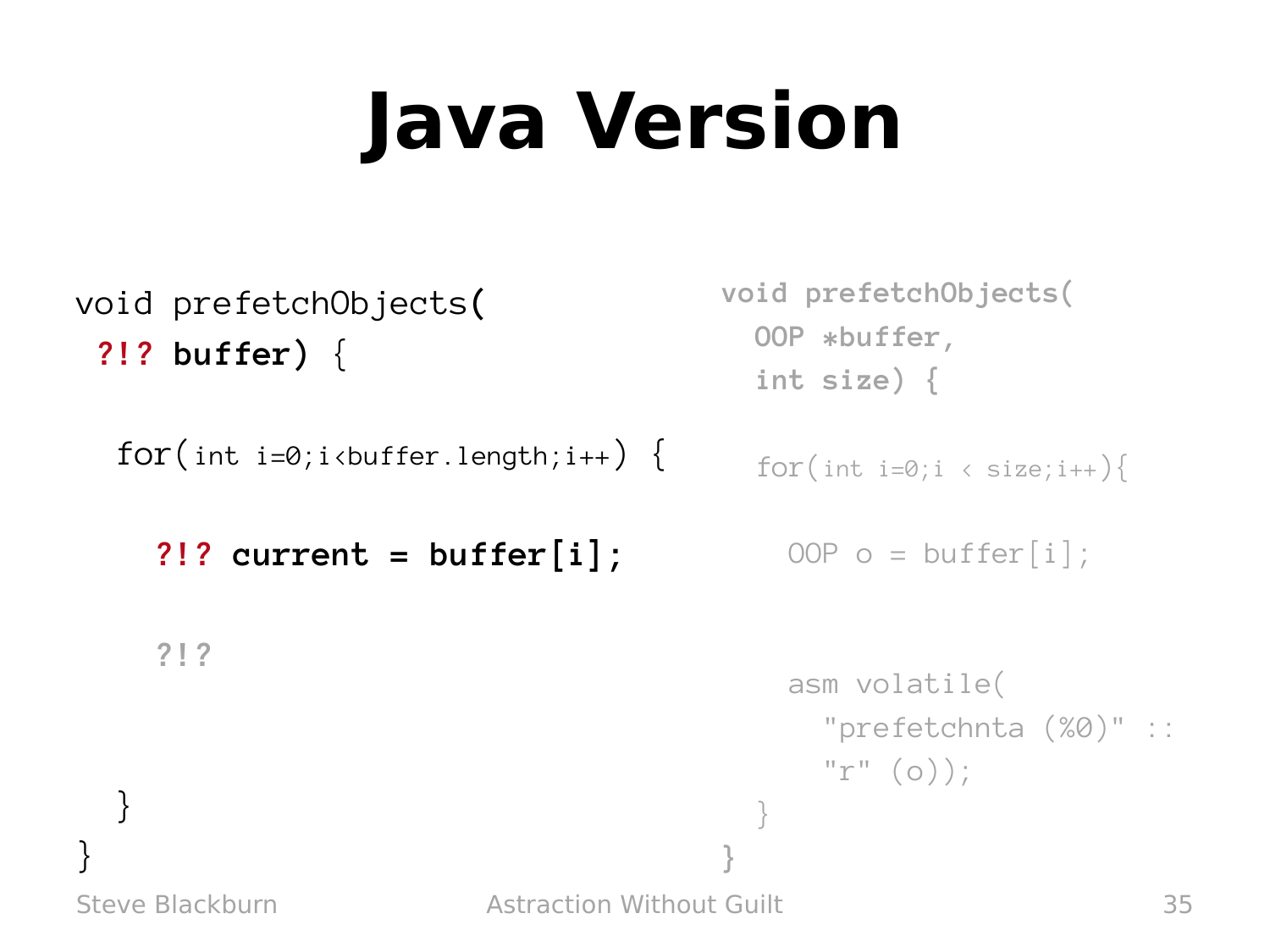

# Java Version

void prefetchObjects(
 ?!? buffer) {

  for(int i=0;i<buffer.length;i++) {

    ?!? current = buffer[i];

    ?!?

  }
}

void prefetchObjects(
  OOP *buffer,
  int size) {

  for(int i=0;i < size;i++){

    OOP o = buffer[i];

    asm volatile(
      "prefetchnta (%0)" ::
      "r" (o));
  }
}

Steve Blackburn
Astraction Without Guilt
35